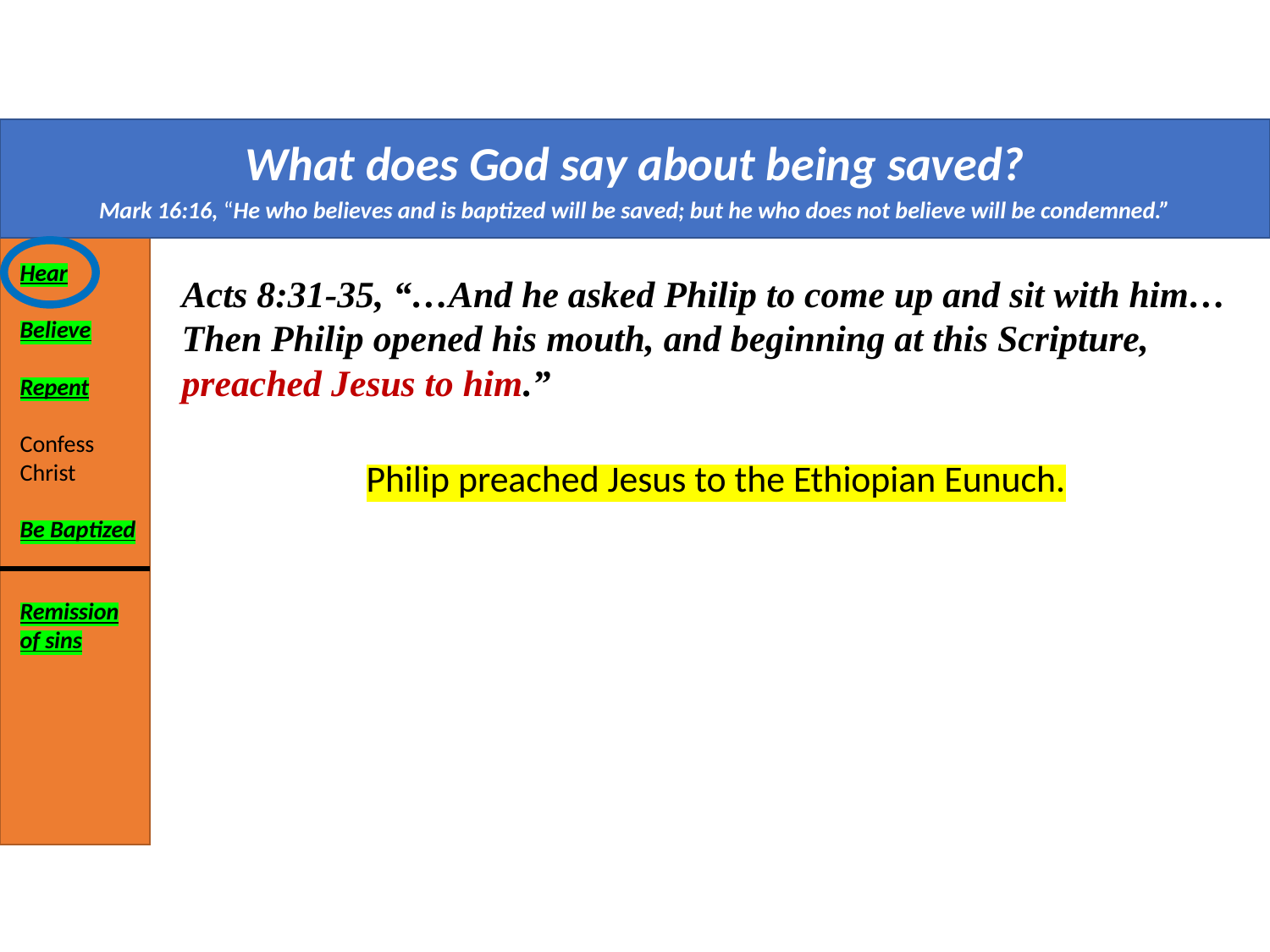

What does God say about being saved?

Mark 16:16, “He who believes and is baptized will be saved; but he who does not believe will be condemned.”

Hear

Believe

Repent

Confess Christ

Be Baptized
Acts 8:31-35, “…And he asked Philip to come up and sit with him…Then Philip opened his mouth, and beginning at this Scripture, preached Jesus to him.”
Philip preached Jesus to the Ethiopian Eunuch.
Remission of sins